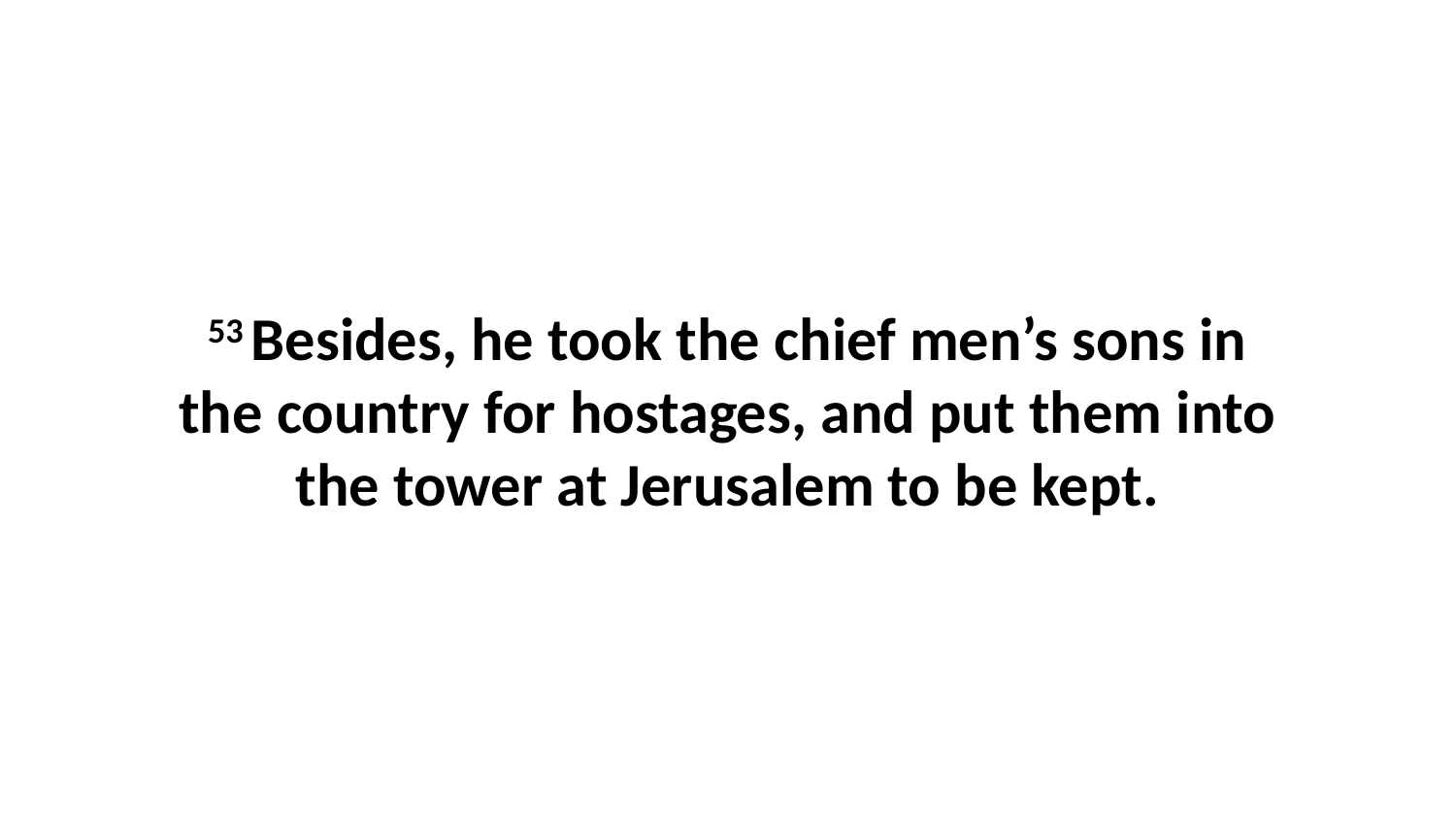

53 Besides, he took the chief men’s sons in the country for hostages, and put them into the tower at Jerusalem to be kept.